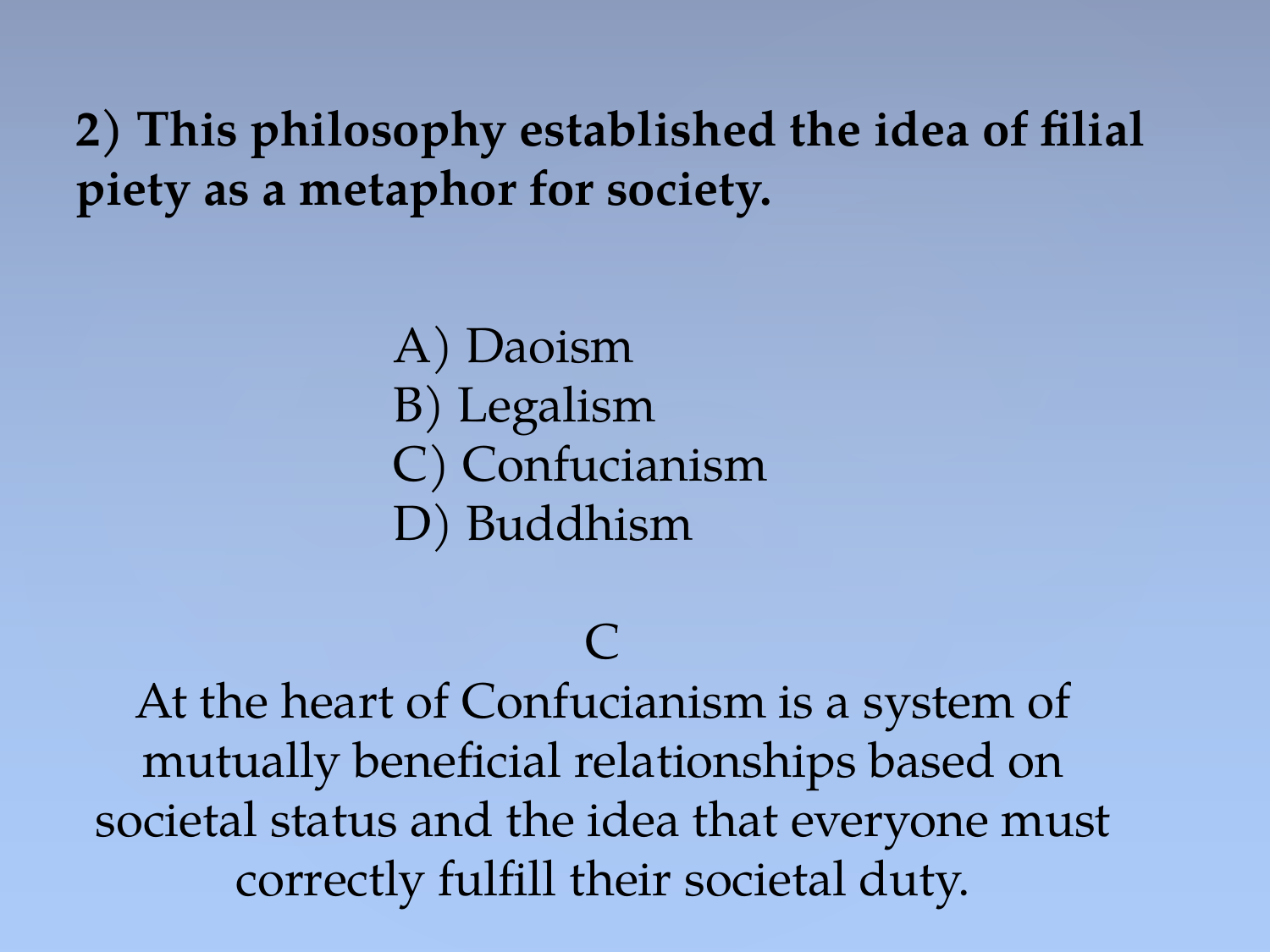

2) This philosophy established the idea of filial piety as a metaphor for society.
 Daoism
 Legalism
 Confucianism
 Buddhism
C
At the heart of Confucianism is a system of mutually beneficial relationships based on societal status and the idea that everyone must correctly fulfill their societal duty.